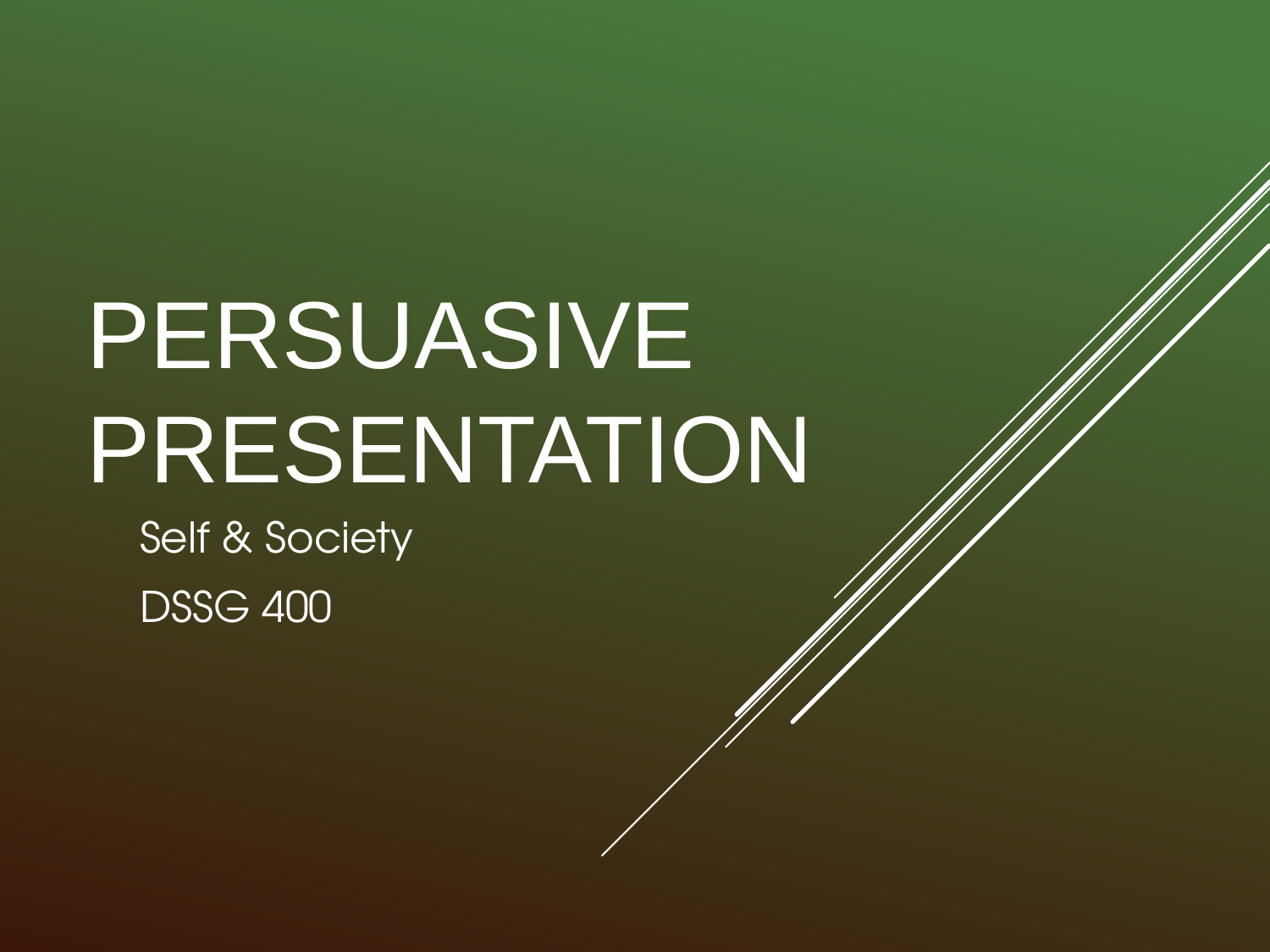

# Persuasive Presentation
Self & Society
DSSG 400